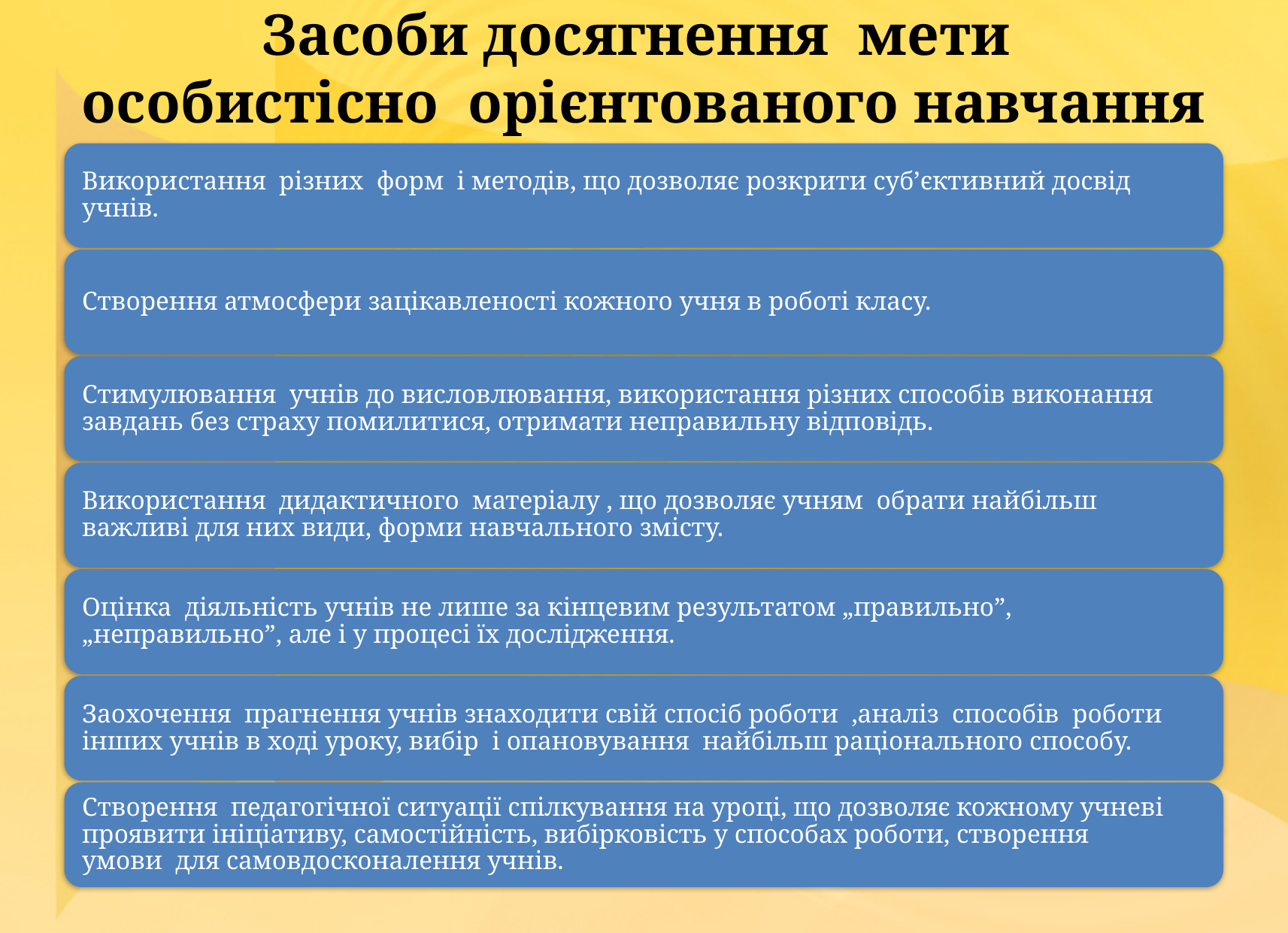

# Засоби досягнення  мети особистісно  орієнтованого навчання
Використання  різних  форм  і методів, що дозволяє розкрити суб’єктивний досвід учнів.
Створення атмосфери зацікавленості кожного учня в роботі класу.
Стимулювання  учнів до висловлювання, використання різних способів виконання завдань без страху помилитися, отримати неправильну відповідь.
Використання  дидактичного  матеріалу , що дозволяє учням  обрати найбільш важливі для них види, форми навчального змісту.
Оцінка  діяльність учнів не лише за кінцевим результатом „правильно”, „неправильно”, але і у процесі їх дослідження.
Заохочення  прагнення учнів знаходити свій спосіб роботи  ,аналіз  способів  роботи інших учнів в ході уроку, вибір  і опановування  найбільш раціонального способу.
Створення  педагогічної ситуації спілкування на уроці, що дозволяє кожному учневі проявити ініціативу, самостійність, вибірковість у способах роботи, створення  умови  для самовдосконалення учнів.